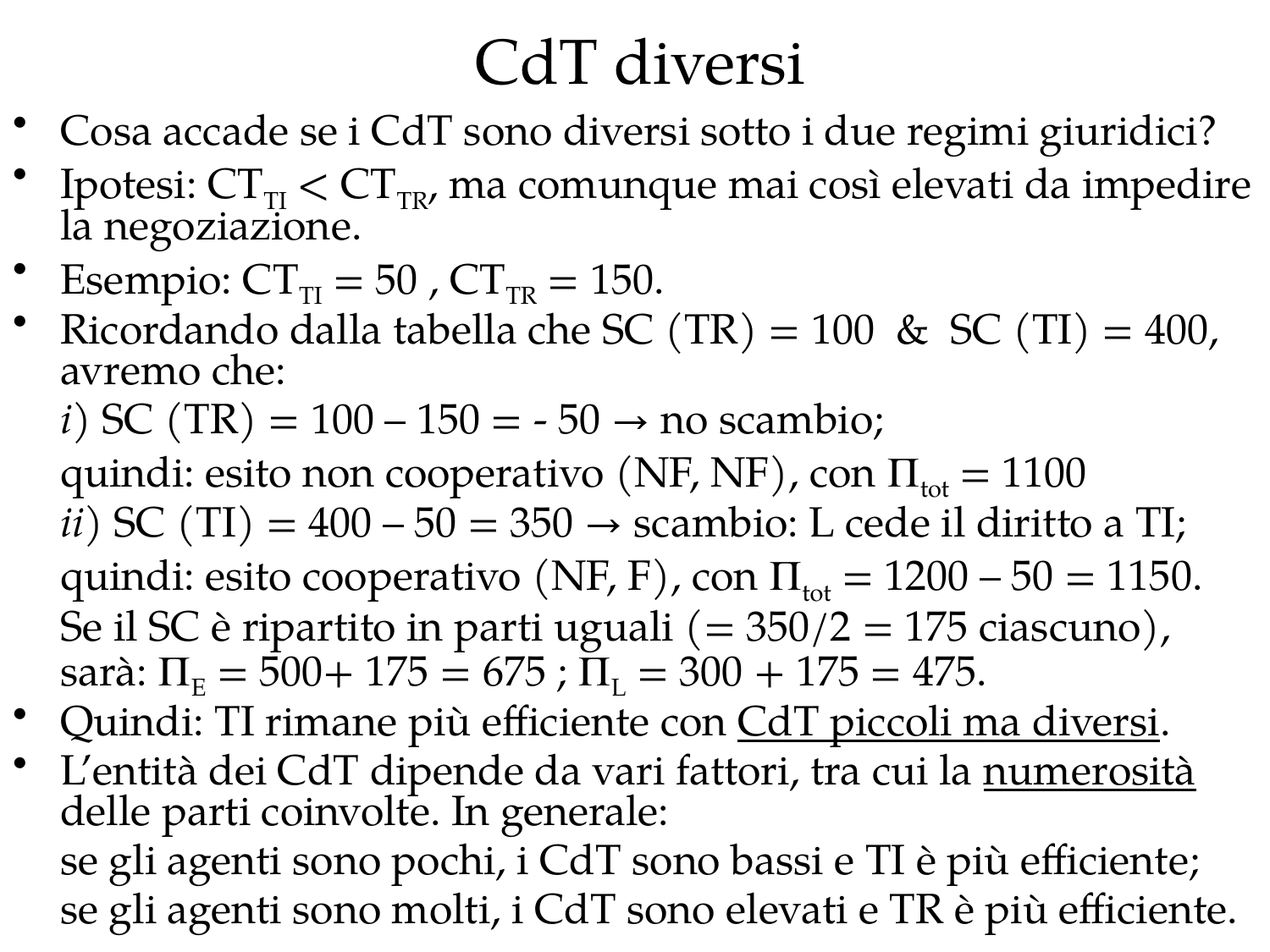

# CdT diversi
Cosa accade se i CdT sono diversi sotto i due regimi giuridici?
Ipotesi: CTTI < CTTR, ma comunque mai così elevati da impedire la negoziazione.
Esempio: CTTI = 50 , CTTR = 150.
Ricordando dalla tabella che SC (TR) = 100  &  SC (TI) = 400, avremo che:
	i) SC (TR) = 100 – 150 = - 50 → no scambio;
	quindi: esito non cooperativo (NF, NF), con Πtot = 1100
	ii) SC (TI) = 400 – 50 = 350 → scambio: L cede il diritto a TI;
	quindi: esito cooperativo (NF, F), con Πtot = 1200 – 50 = 1150.
	Se il SC è ripartito in parti uguali (= 350/2 = 175 ciascuno), sarà: ΠE = 500+ 175 = 675 ; ΠL = 300 + 175 = 475.
Quindi: TI rimane più efficiente con CdT piccoli ma diversi.
L’entità dei CdT dipende da vari fattori, tra cui la numerosità delle parti coinvolte. In generale:
	se gli agenti sono pochi, i CdT sono bassi e TI è più efficiente;
	se gli agenti sono molti, i CdT sono elevati e TR è più efficiente.